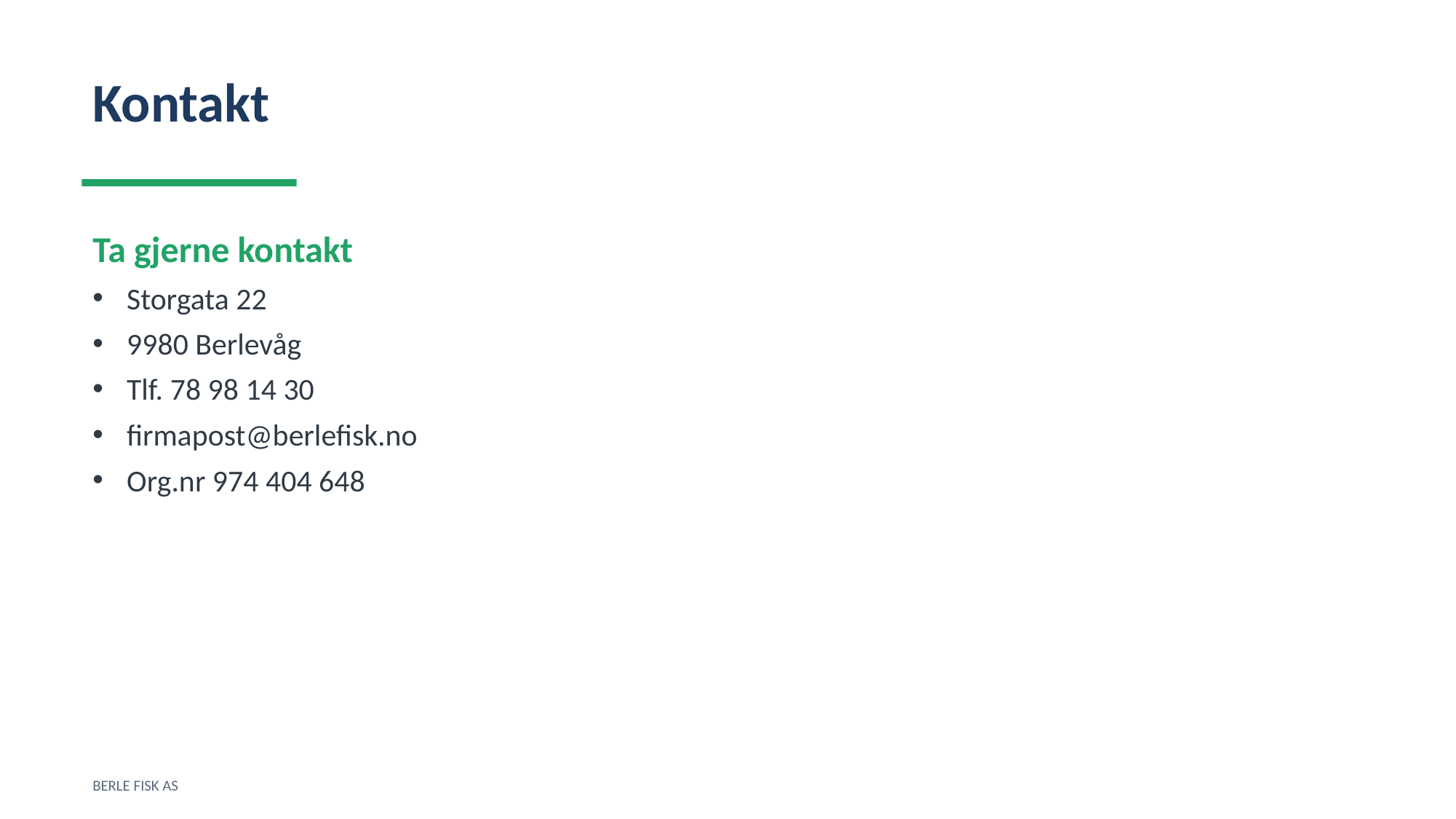

Kontakt

Ta gjerne kontakt
Storgata 22
9980 Berlevåg
Tlf. 78 98 14 30
firmapost@berlefisk.no
Org.nr 974 404 648
BERLE FISK AS